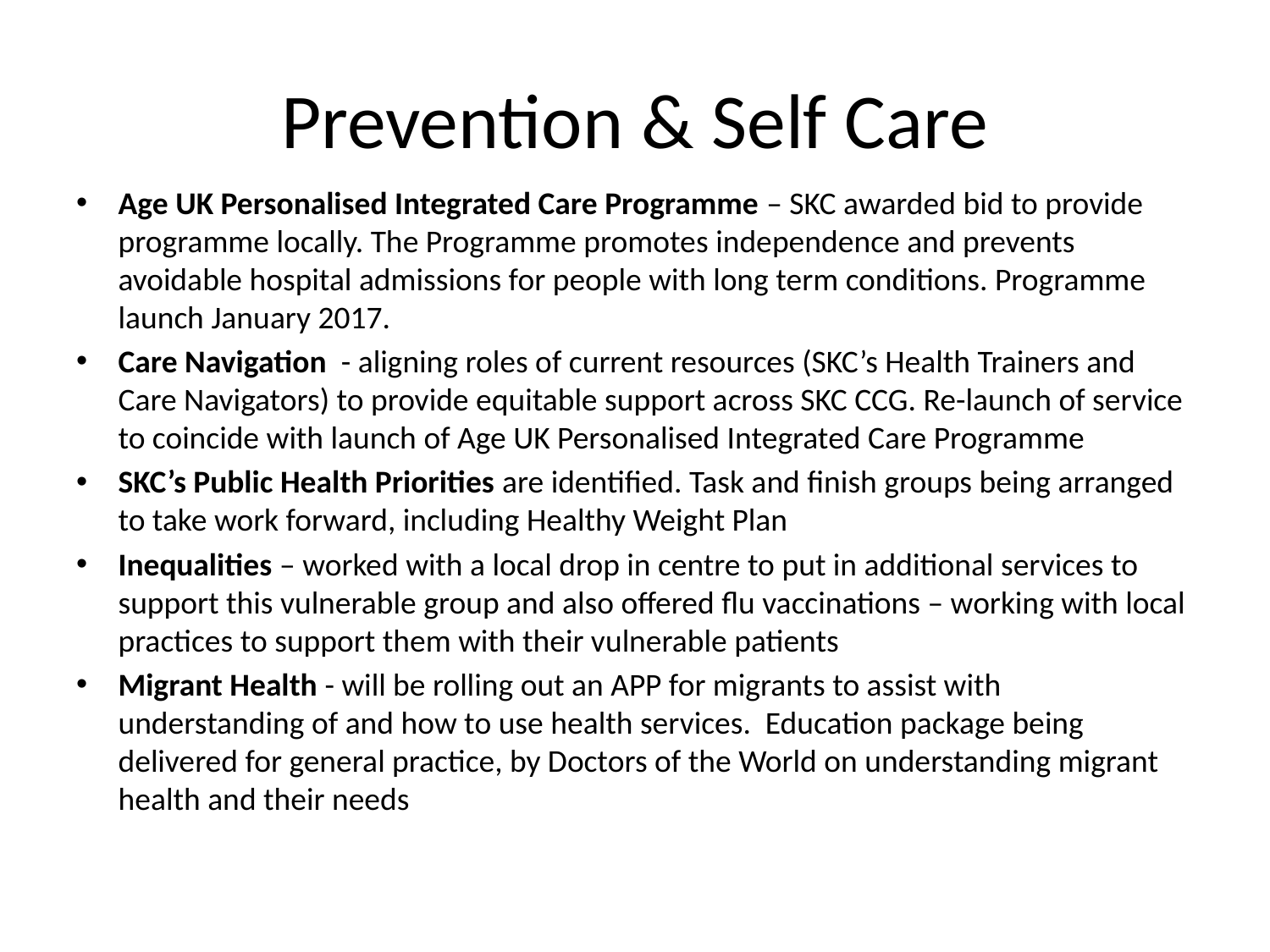

# Prevention & Self Care
Age UK Personalised Integrated Care Programme – SKC awarded bid to provide programme locally. The Programme promotes independence and prevents avoidable hospital admissions for people with long term conditions. Programme launch January 2017.
Care Navigation  - aligning roles of current resources (SKC’s Health Trainers and Care Navigators) to provide equitable support across SKC CCG. Re-launch of service to coincide with launch of Age UK Personalised Integrated Care Programme
SKC’s Public Health Priorities are identified. Task and finish groups being arranged to take work forward, including Healthy Weight Plan
Inequalities – worked with a local drop in centre to put in additional services to support this vulnerable group and also offered flu vaccinations – working with local practices to support them with their vulnerable patients
Migrant Health - will be rolling out an APP for migrants to assist with understanding of and how to use health services.  Education package being delivered for general practice, by Doctors of the World on understanding migrant health and their needs